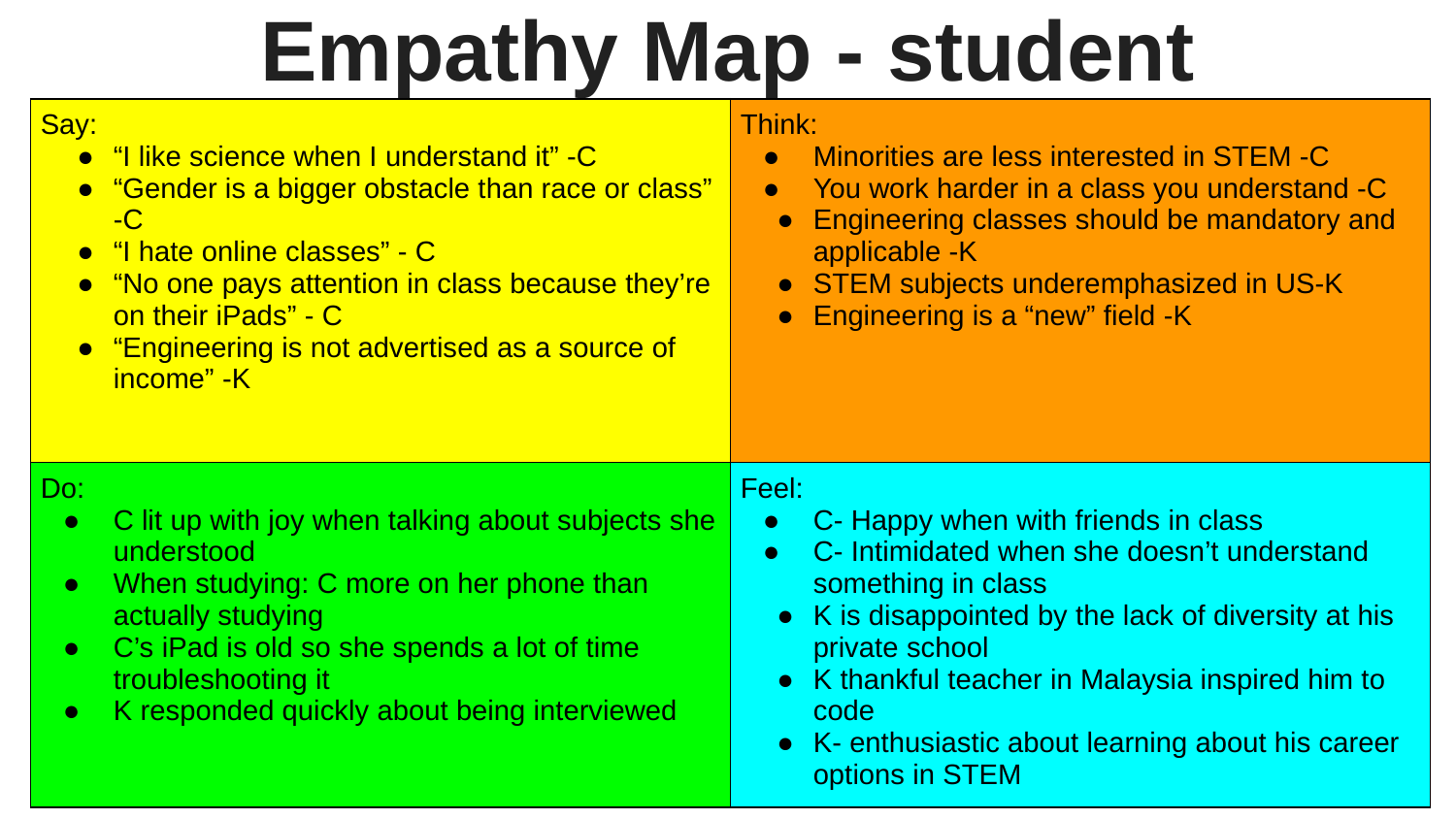

# Empathy Map - student

| Say: “I like science when I understand it” -C “Gender is a bigger obstacle than race or class” -C “I hate online classes” - C “No one pays attention in class because they’re on their iPads” - C “Engineering is not advertised as a source of income” -K | Think: Minorities are less interested in STEM -C You work harder in a class you understand -C Engineering classes should be mandatory and applicable -K STEM subjects underemphasized in US-K Engineering is a “new” field -K |
| --- | --- |
| Do: C lit up with joy when talking about subjects she understood When studying: C more on her phone than actually studying C’s iPad is old so she spends a lot of time troubleshooting it K responded quickly about being interviewed | Feel: C- Happy when with friends in class C- Intimidated when she doesn’t understand something in class K is disappointed by the lack of diversity at his private school K thankful teacher in Malaysia inspired him to code K- enthusiastic about learning about his career options in STEM |